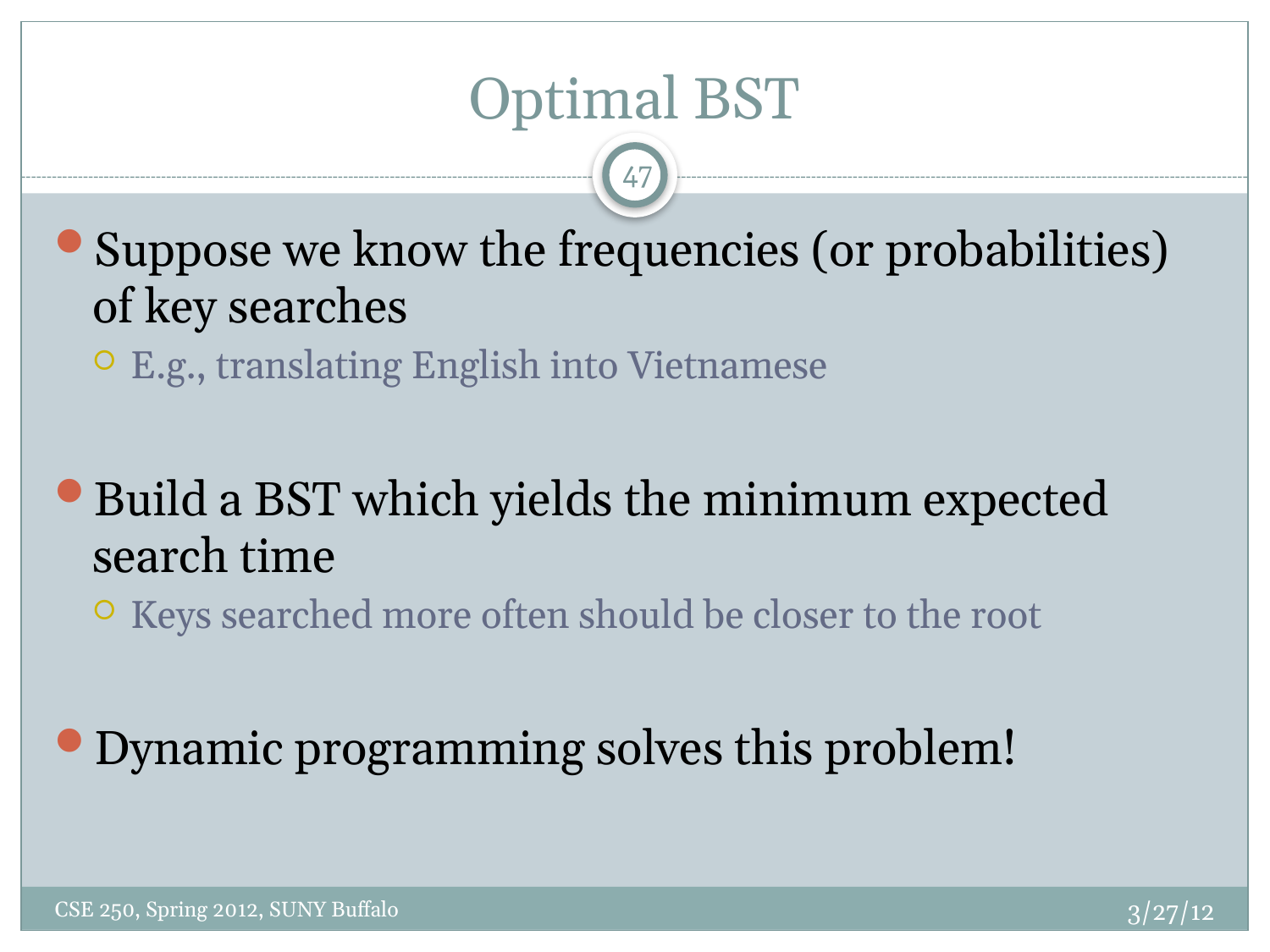

# Optimal BST
47
Suppose we know the frequencies (or probabilities) of key searches
E.g., translating English into Vietnamese

Build a BST which yields the minimum expected search time
Keys searched more often should be closer to the root

Dynamic programming solves this problem!
3/27/12
CSE 250, Spring 2012, SUNY Buffalo